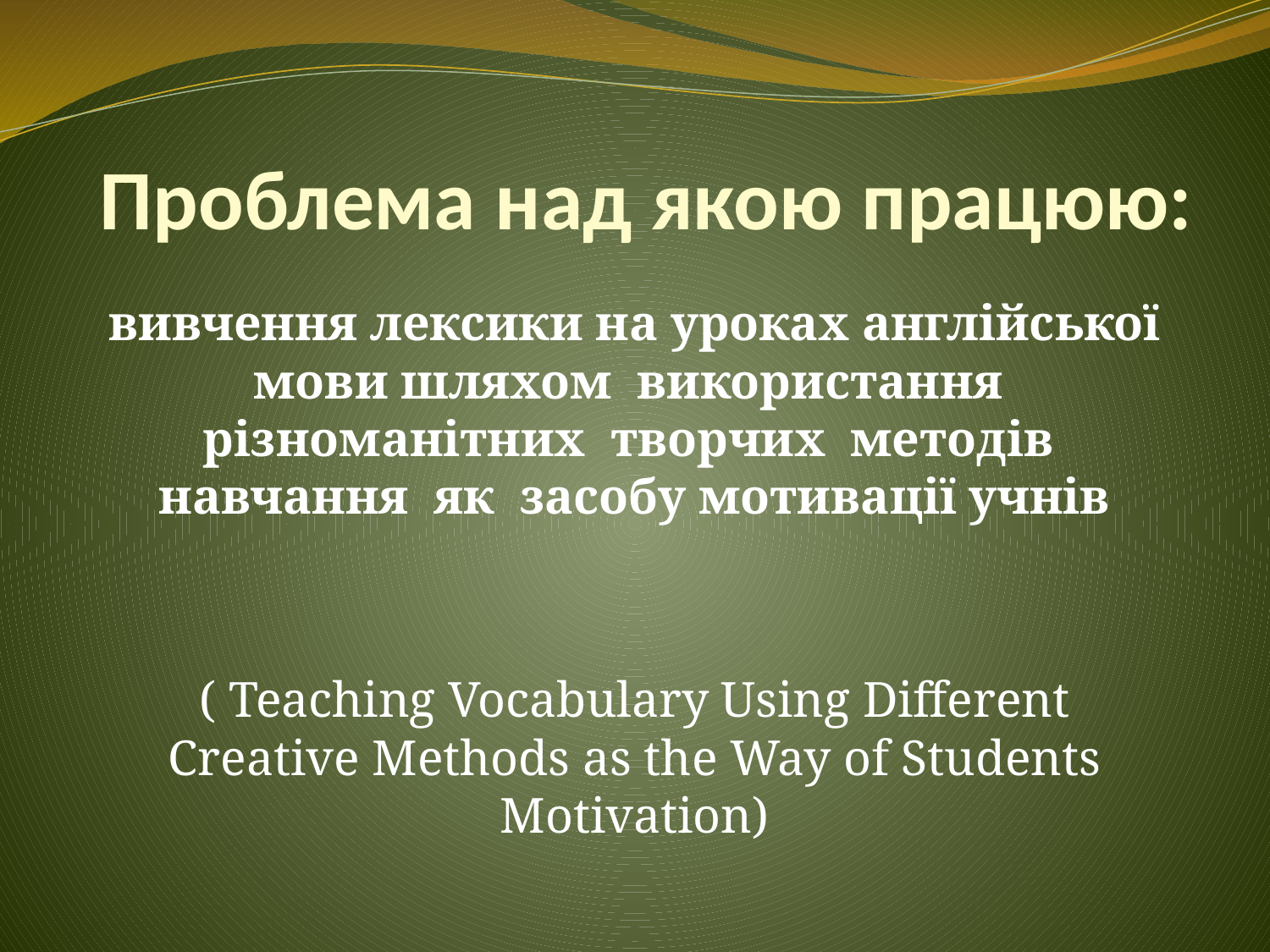

Проблема над якою працюю:
вивчення лексики на уроках англійської мови шляхом  використання  різноманітних  творчих  методів  навчання  як  засобу мотивації учнів

( Teaching Vocabulary Using Different Creative Methods as the Way of Students Motivation)